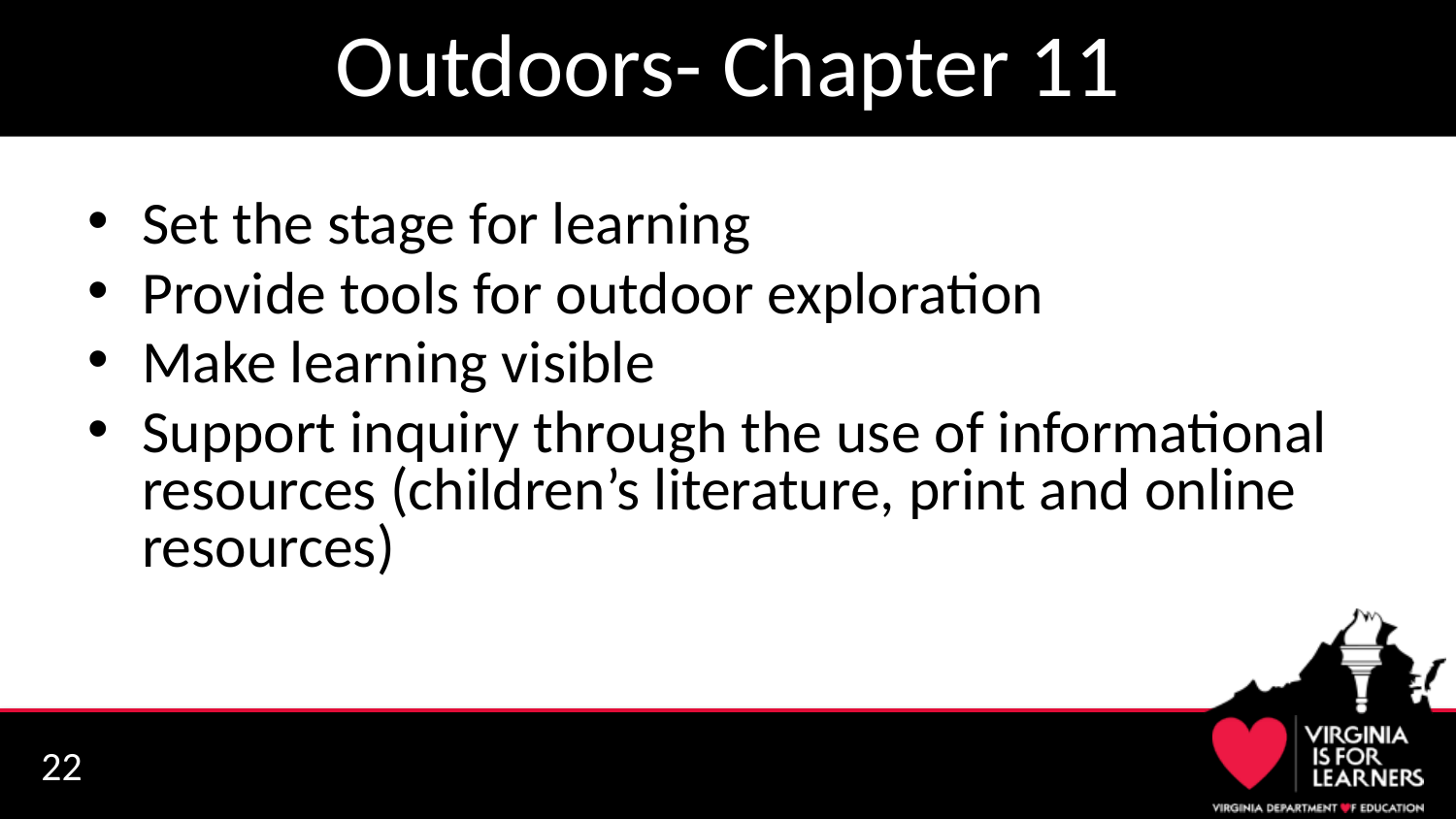

# Outdoors- Chapter 11
Set the stage for learning
Provide tools for outdoor exploration
Make learning visible
Support inquiry through the use of informational resources (children’s literature, print and online resources)